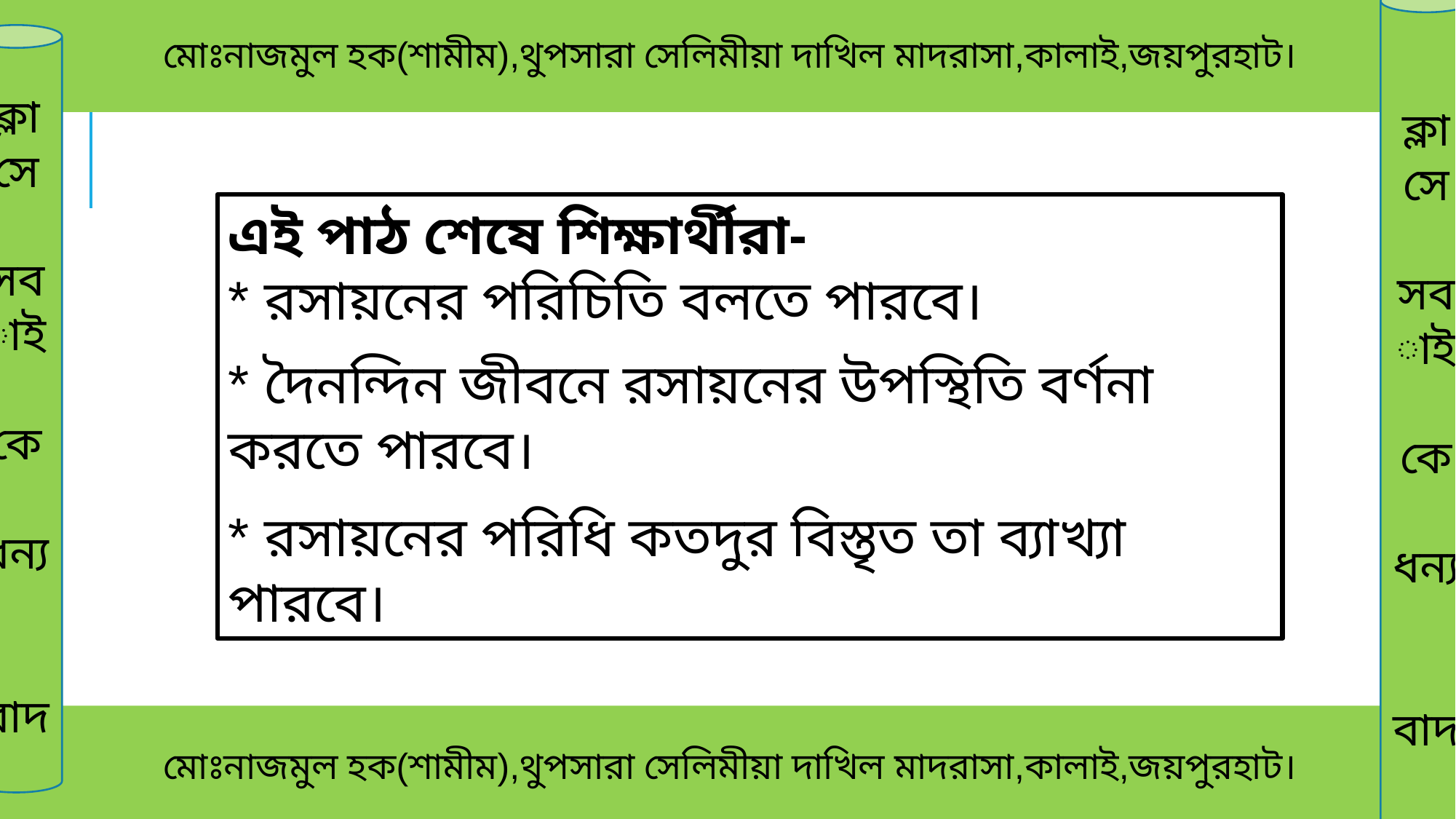

মোঃনাজমুল হক(শামীম),থুপসারা সেলিমীয়া দাখিল মাদরাসা,কালাই,জয়পুরহাট।
ক্লাসে

সবাই

কে

ধন্য

বাদ
ক্লাসে

সবাই

কে

ধন্য

বাদ
এই পাঠ শেষে শিক্ষার্থীরা-
* রসায়নের পরিচিতি বলতে পারবে।

* দৈনন্দিন জীবনে রসায়নের উপস্থিতি বর্ণনা করতে পারবে।

* রসায়নের পরিধি কতদুর বিস্তৃত তা ব্যাখ্যা পারবে।
 মোঃনাজমুল হক(শামীম),থুপসারা সেলিমীয়া দাখিল মাদরাসা,কালাই,জয়পুরহাট।